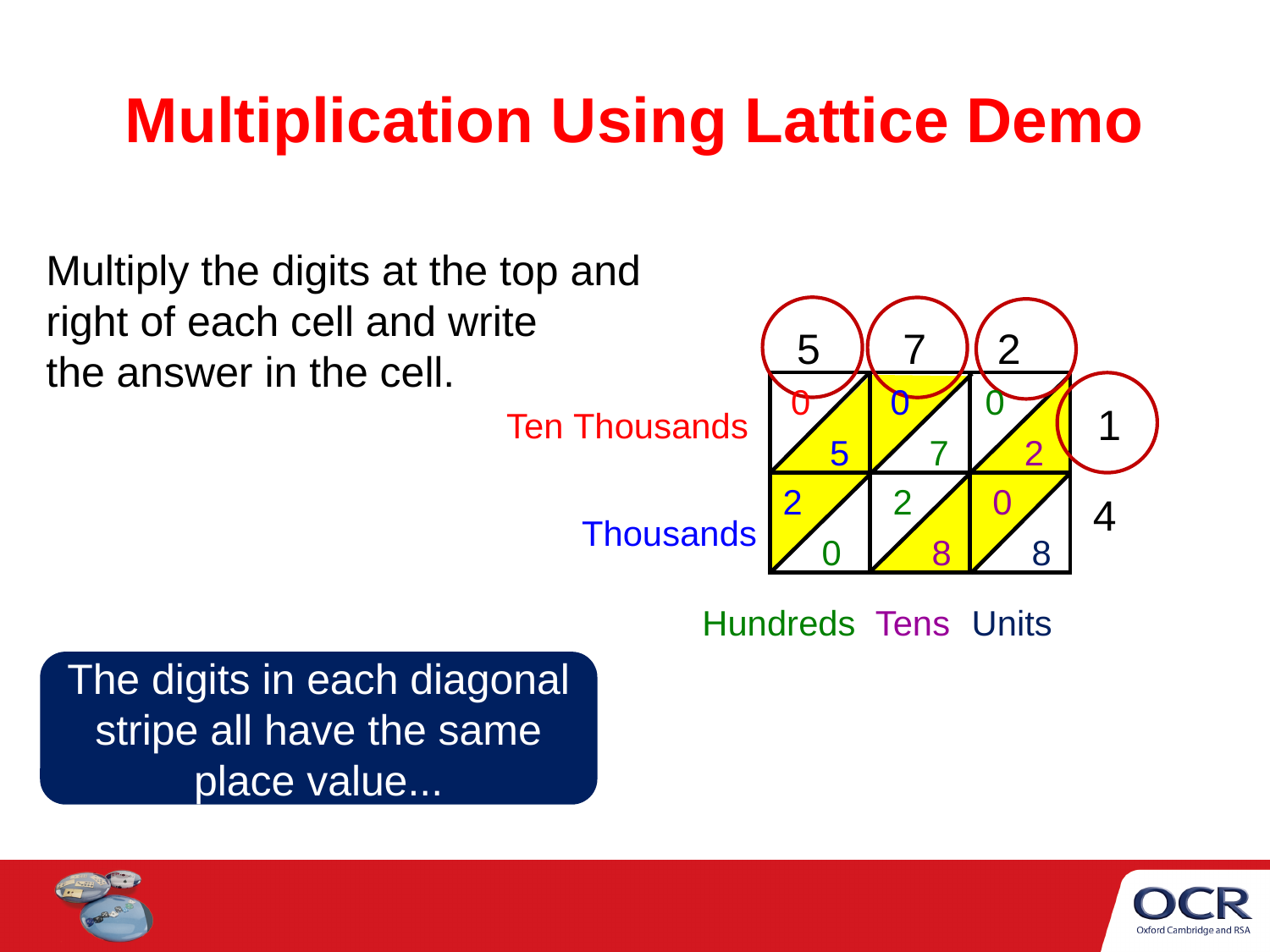

# Multiplication Using Lattice Demo

Multiply the digits at the top and
right of each cell and write
the answer in the cell.

5       7      2

0
    5
0
    7
0
    2

1
Ten Thousands

2
    0
2
    8
0
    8
4
Thousands
Hundreds
Tens
Units
The digits in each diagonal stripe all have the same place value...